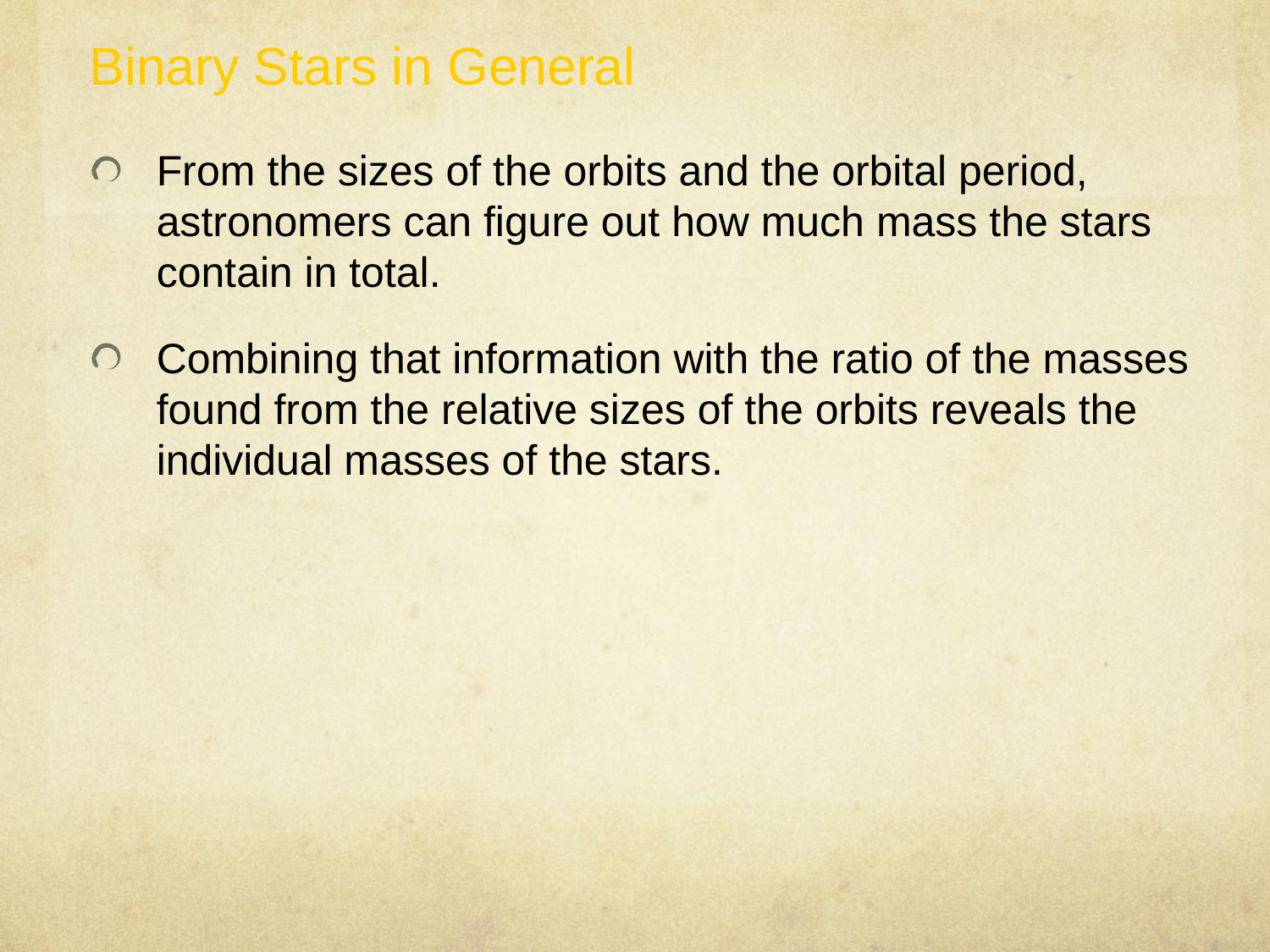

Binary Stars in General
From the sizes of the orbits and the orbital period, astronomers can figure out how much mass the stars contain in total.
Combining that information with the ratio of the masses found from the relative sizes of the orbits reveals the individual masses of the stars.